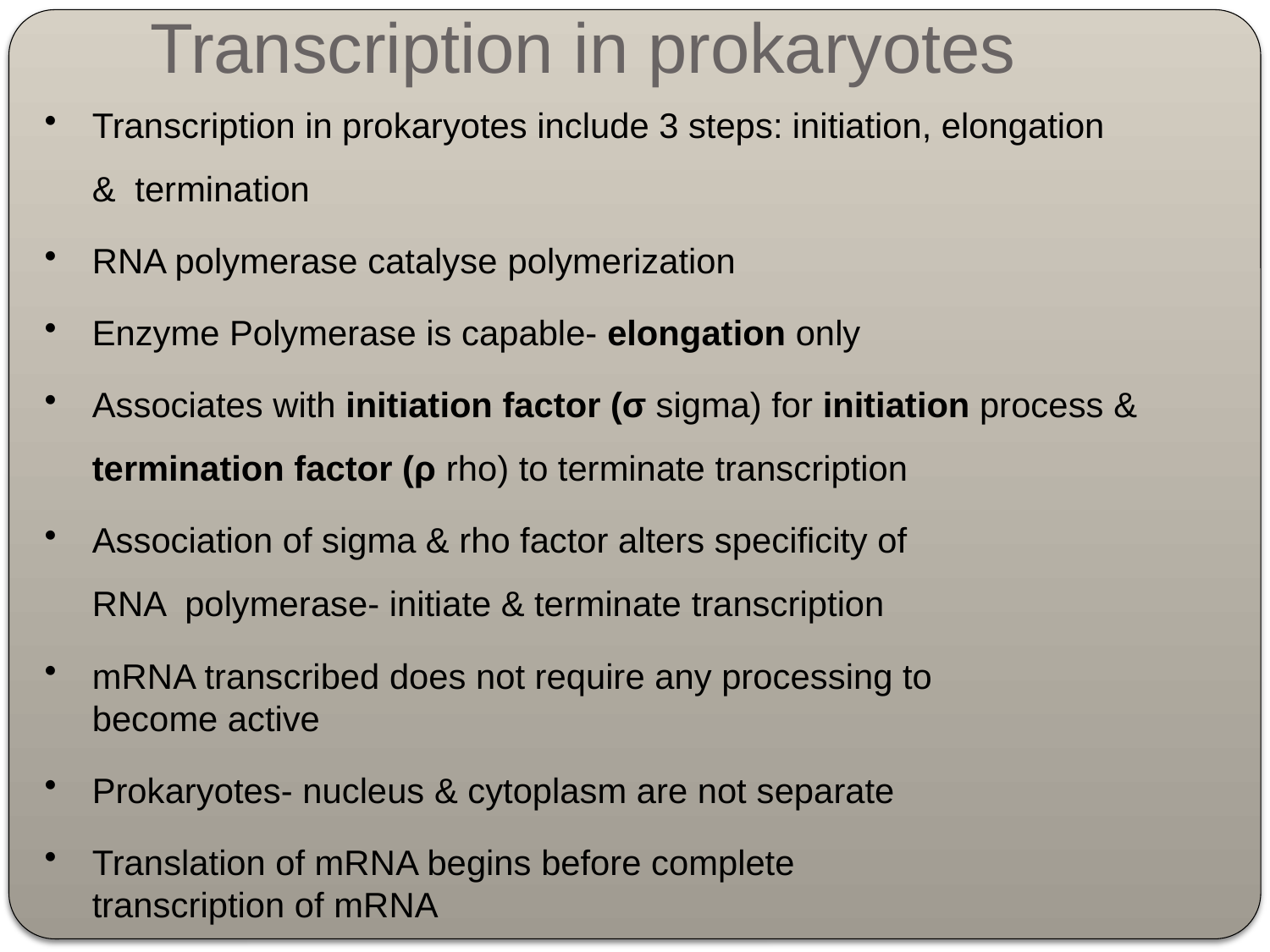

# Transcription in prokaryotes
Transcription in prokaryotes include 3 steps: initiation, elongation &  termination
RNA polymerase catalyse polymerization
Enzyme Polymerase is capable- elongation only
Associates with initiation factor (σ sigma) for initiation process &
termination factor (ρ rho) to terminate transcription
Association of sigma & rho factor alters specificity of RNA  polymerase- initiate & terminate transcription
mRNA transcribed does not require any processing to become active
Prokaryotes- nucleus & cytoplasm are not separate
Translation of mRNA begins before complete transcription of mRNA
So, transcription & translation is coupled in prokaryotes